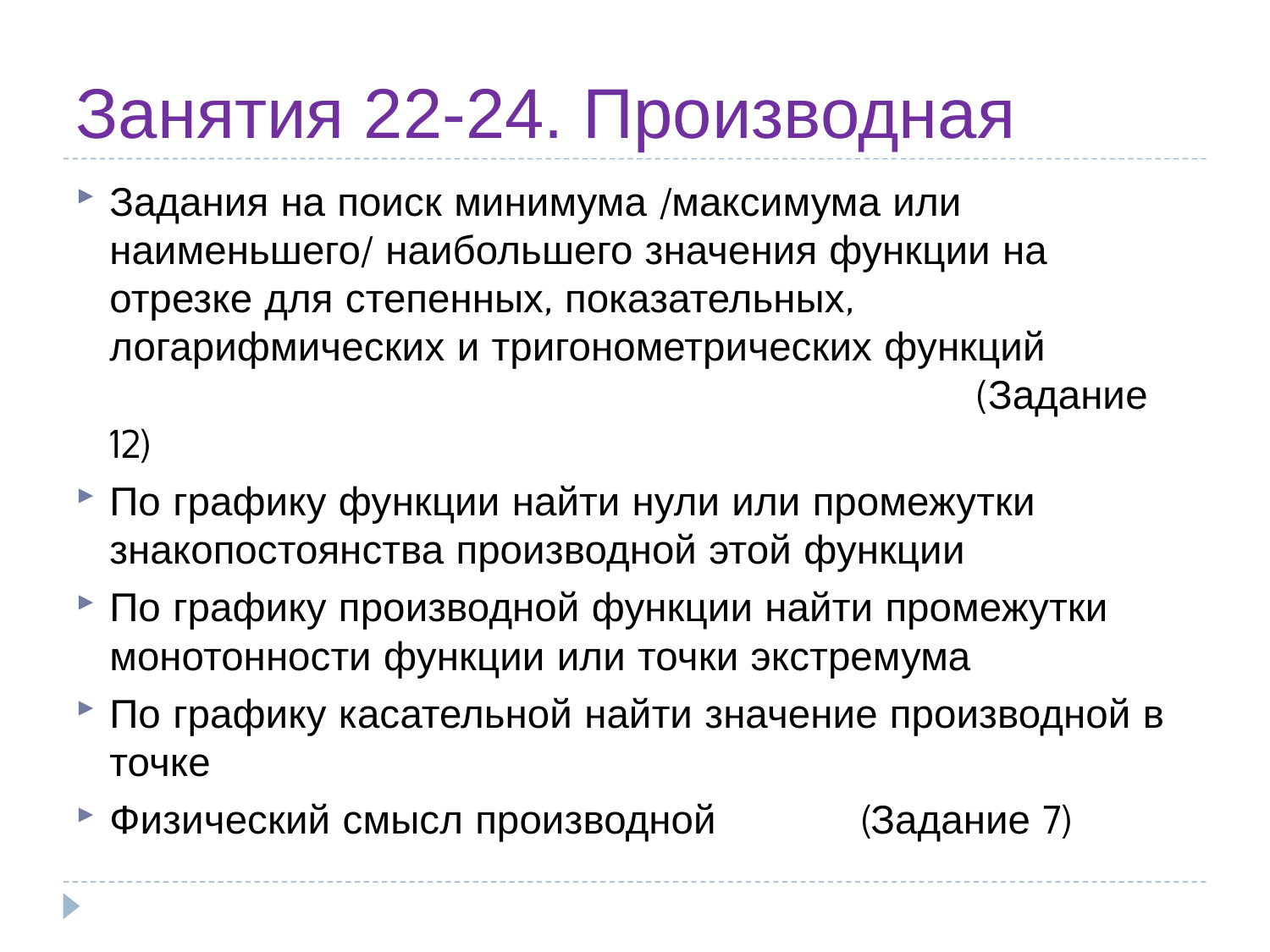

# Занятия 22-24. Производная
Задания на поиск минимума /максимума или  наименьшего/ наибольшего значения функции на отрезке для степенных, показательных, логарифмических и тригонометрических функций
                                                                        (Задание 12)
По графику функции найти нули или промежутки знакопостоянства производной этой функции
По графику производной функции найти промежутки монотонности функции или точки экстремума
По графику касательной найти значение производной в точке
Физический смысл производной            (Задание 7)